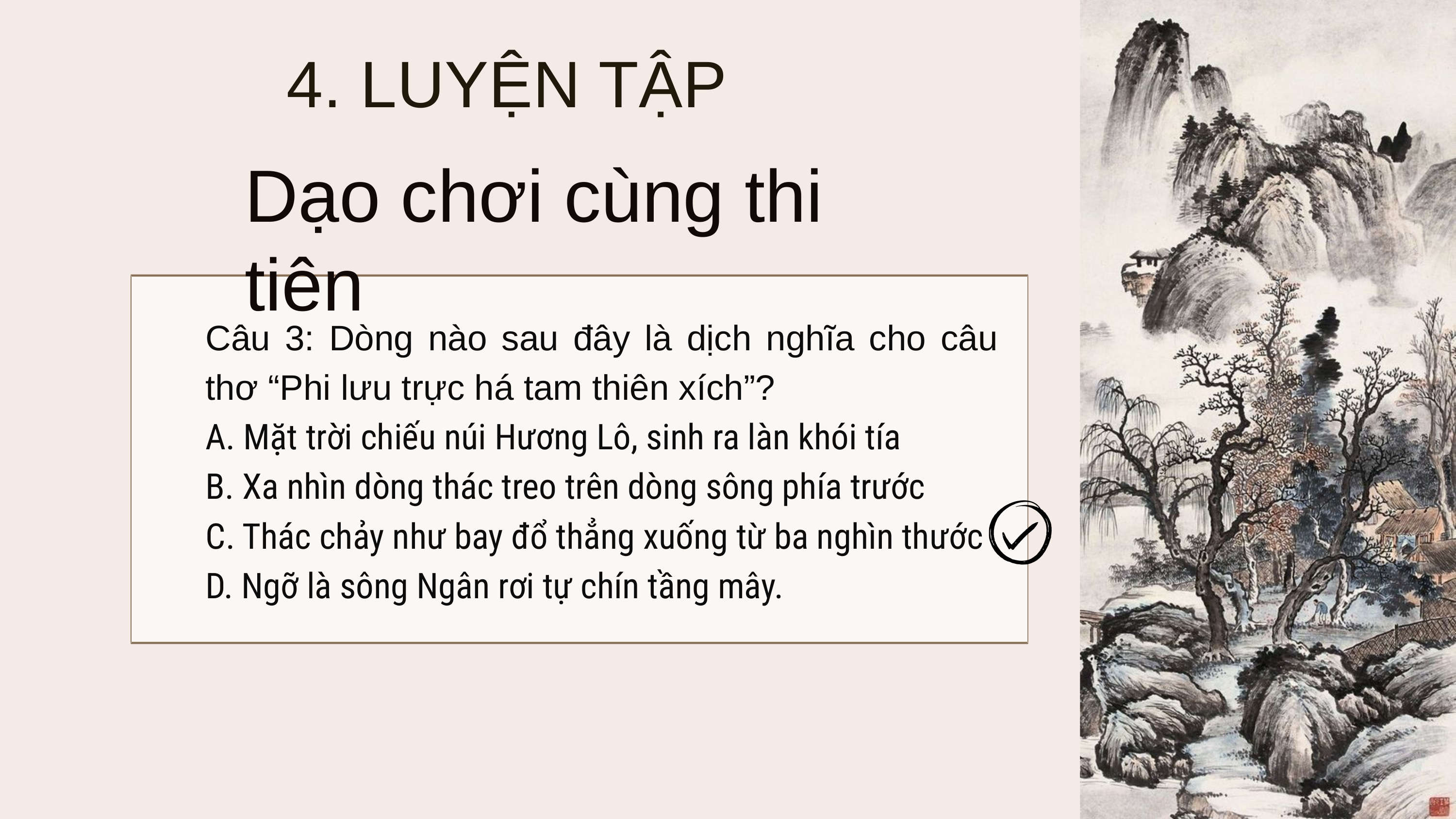

4. LUYỆN TẬP
Dạo chơi cùng thi tiên

Câu 3: Dòng nào sau đây là dịch nghĩa cho câu thơ “Phi lưu trực há tam thiên xích”?
A. Mặt trời chiếu núi Hương Lô, sinh ra làn khói tía
B. Xa nhìn dòng thác treo trên dòng sông phía trước
C. Thác chảy như bay đổ thẳng xuống từ ba nghìn thước
D. Ngỡ là sông Ngân rơi tự chín tầng mây.